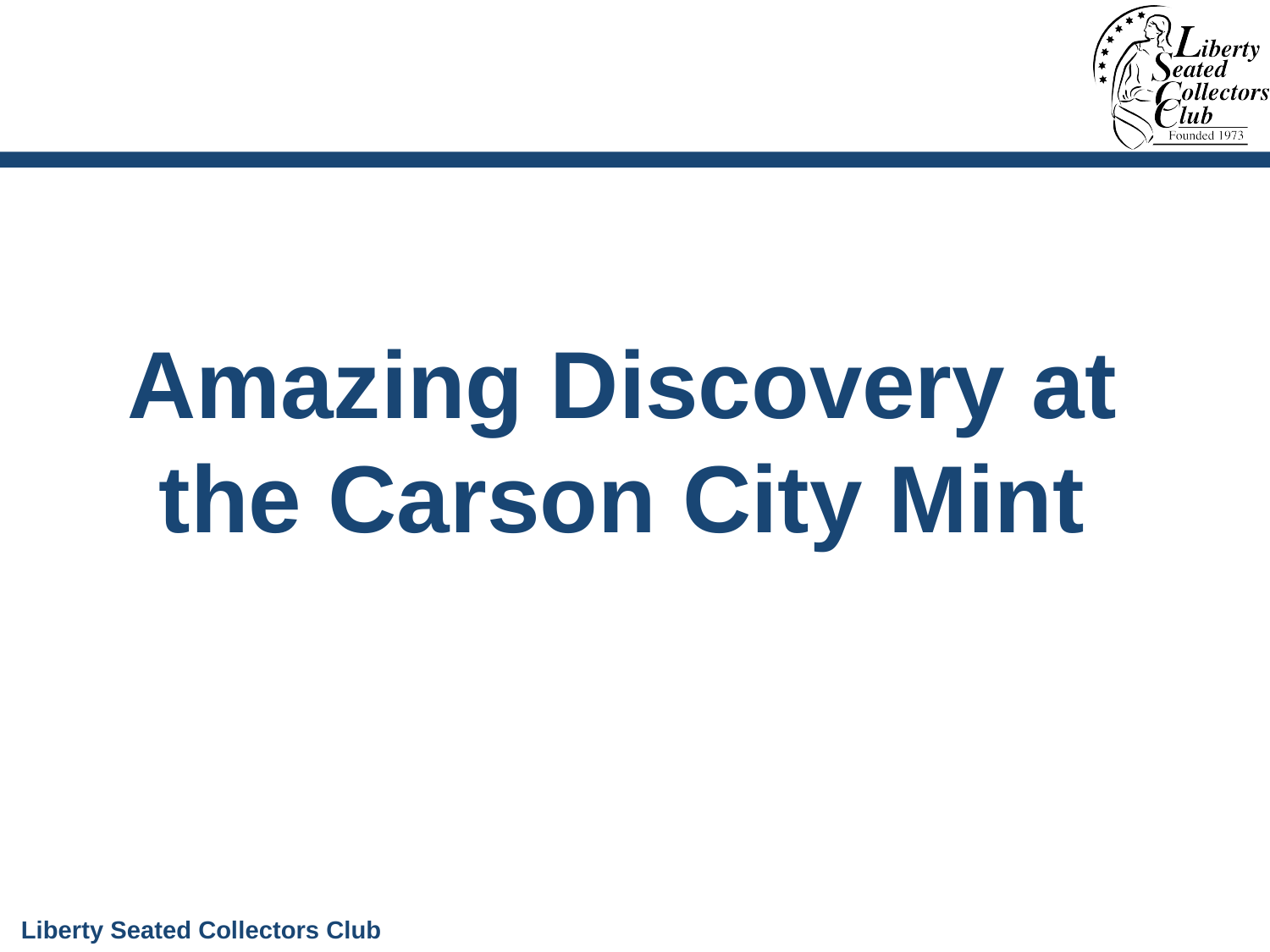

# Amazing Discovery at the Carson City Mint